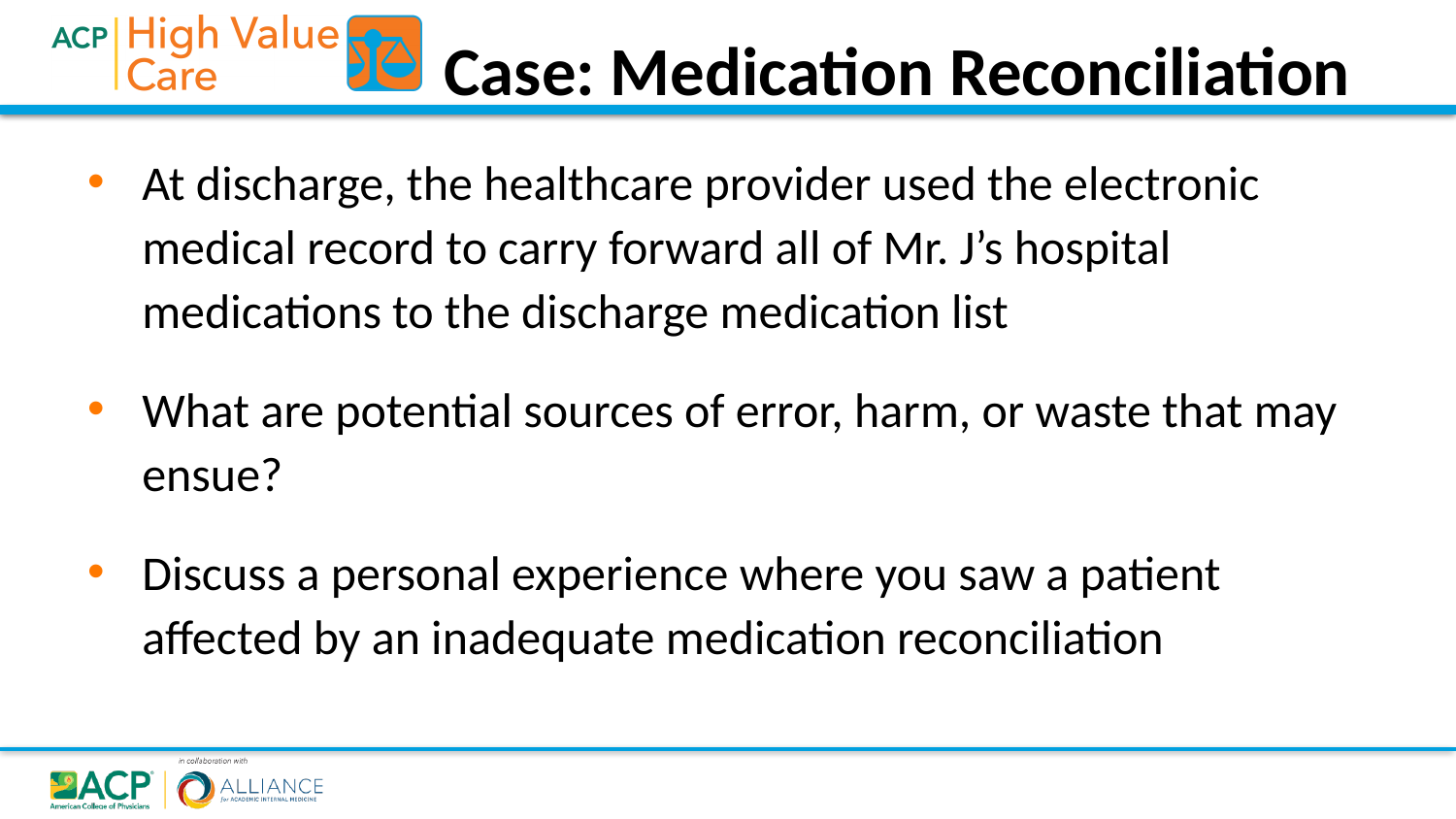

Case: Medication Reconciliation
At discharge, the healthcare provider used the electronic medical record to carry forward all of Mr. J’s hospital medications to the discharge medication list
What are potential sources of error, harm, or waste that may ensue?
Discuss a personal experience where you saw a patient affected by an inadequate medication reconciliation